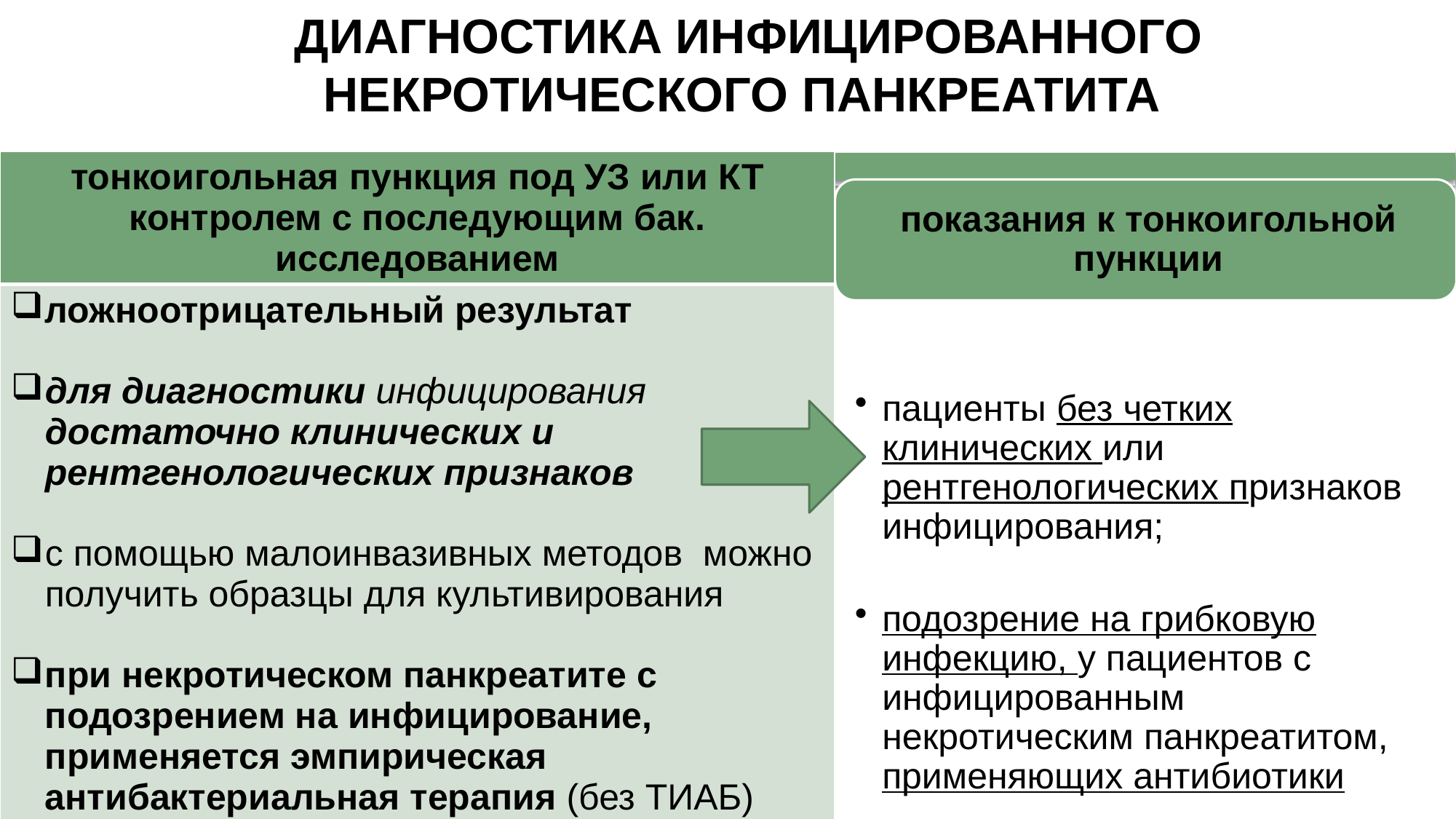

# ДИАГНОСТИКА ИНФИЦИРОВАННОГО НЕКРОТИЧЕСКОГО ПАНКРЕАТИТА
| тонкоигольная пункция под УЗ или КТ контролем с последующим бак. исследованием |
| --- |
| ложноотрицательный результат для диагностики инфицирования достаточно клинических и рентгенологических признаков с помощью малоинвазивных методов можно получить образцы для культивирования при некротическом панкреатите с подозрением на инфицирование, применяется эмпирическая антибактериальная терапия (без ТИАБ) |
показания к тонкоигольной пункции
пациенты без четких клинических или рентгенологических признаков инфицирования;

подозрение на грибковую инфекцию, у пациентов с инфицированным некротическим панкреатитом, применяющих антибиотики